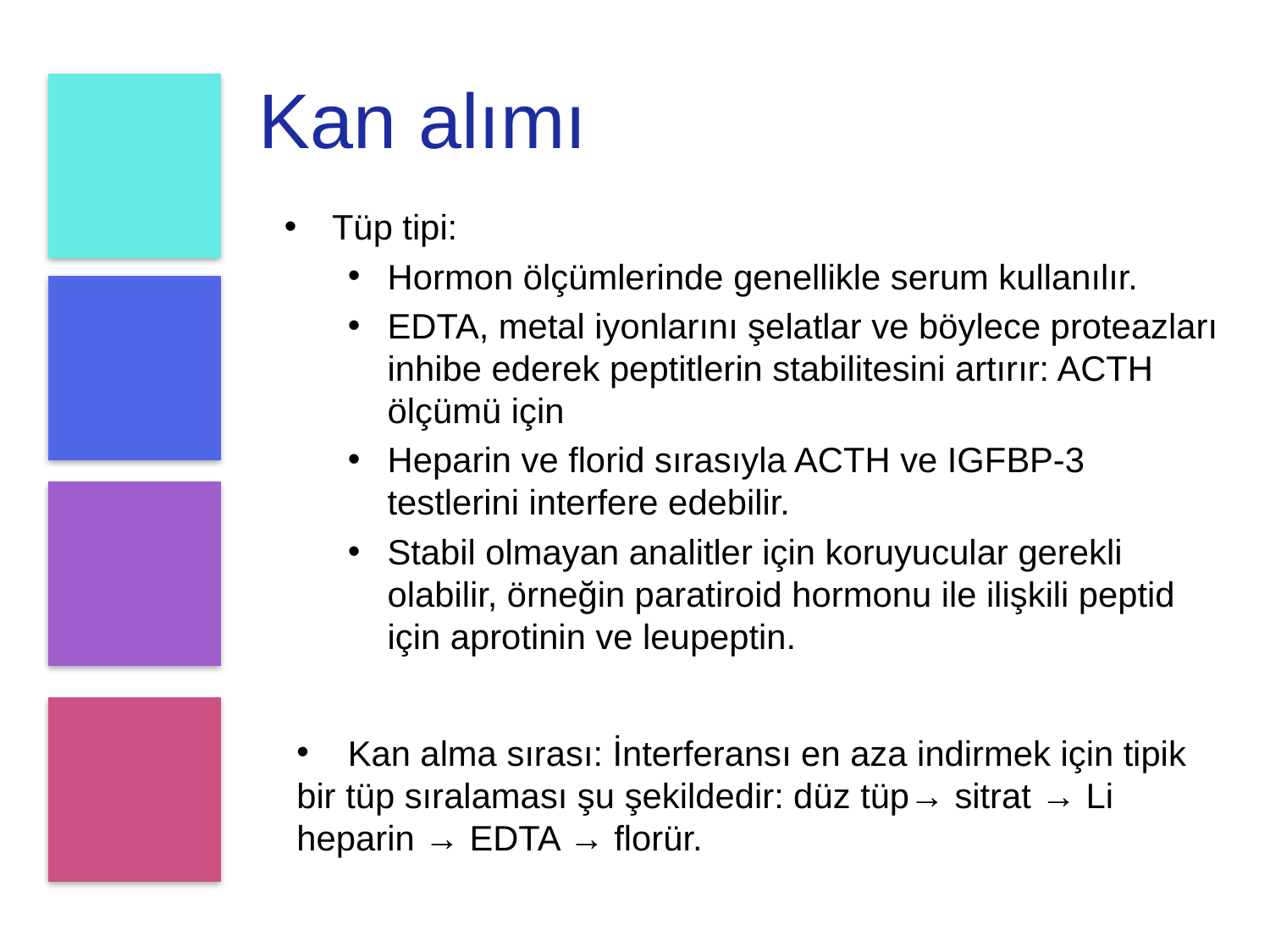

# Kan alımı

Tüp tipi:
Hormon ölçümlerinde genellikle serum kullanılır.
EDTA, metal iyonlarını şelatlar ve böylece proteazları inhibe ederek peptitlerin stabilitesini artırır: ACTH ölçümü için
Heparin ve florid sırasıyla ACTH ve IGFBP-3 testlerini interfere edebilir.
Stabil olmayan analitler için koruyucular gerekli olabilir, örneğin paratiroid hormonu ile ilişkili peptid için aprotinin ve leupeptin.

    Kan alma sırası: İnterferansı en aza indirmek için tipik bir tüp sıralaması şu şekildedir: düz tüp→ sitrat → Li heparin → EDTA → florür.